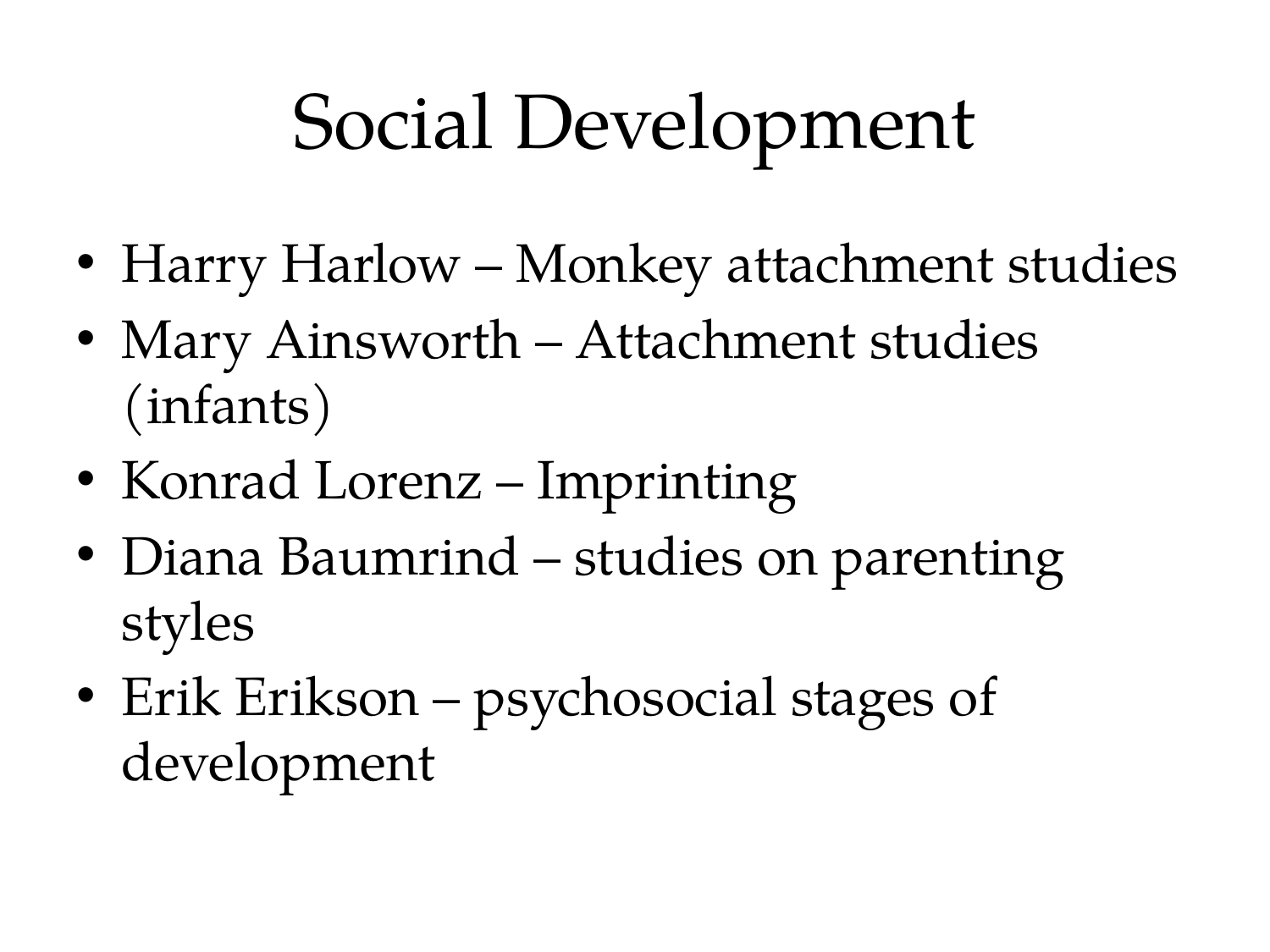

# Social Development
Harry Harlow – Monkey attachment studies
Mary Ainsworth – Attachment studies (infants)
Konrad Lorenz – Imprinting
Diana Baumrind – studies on parenting styles
Erik Erikson – psychosocial stages of development